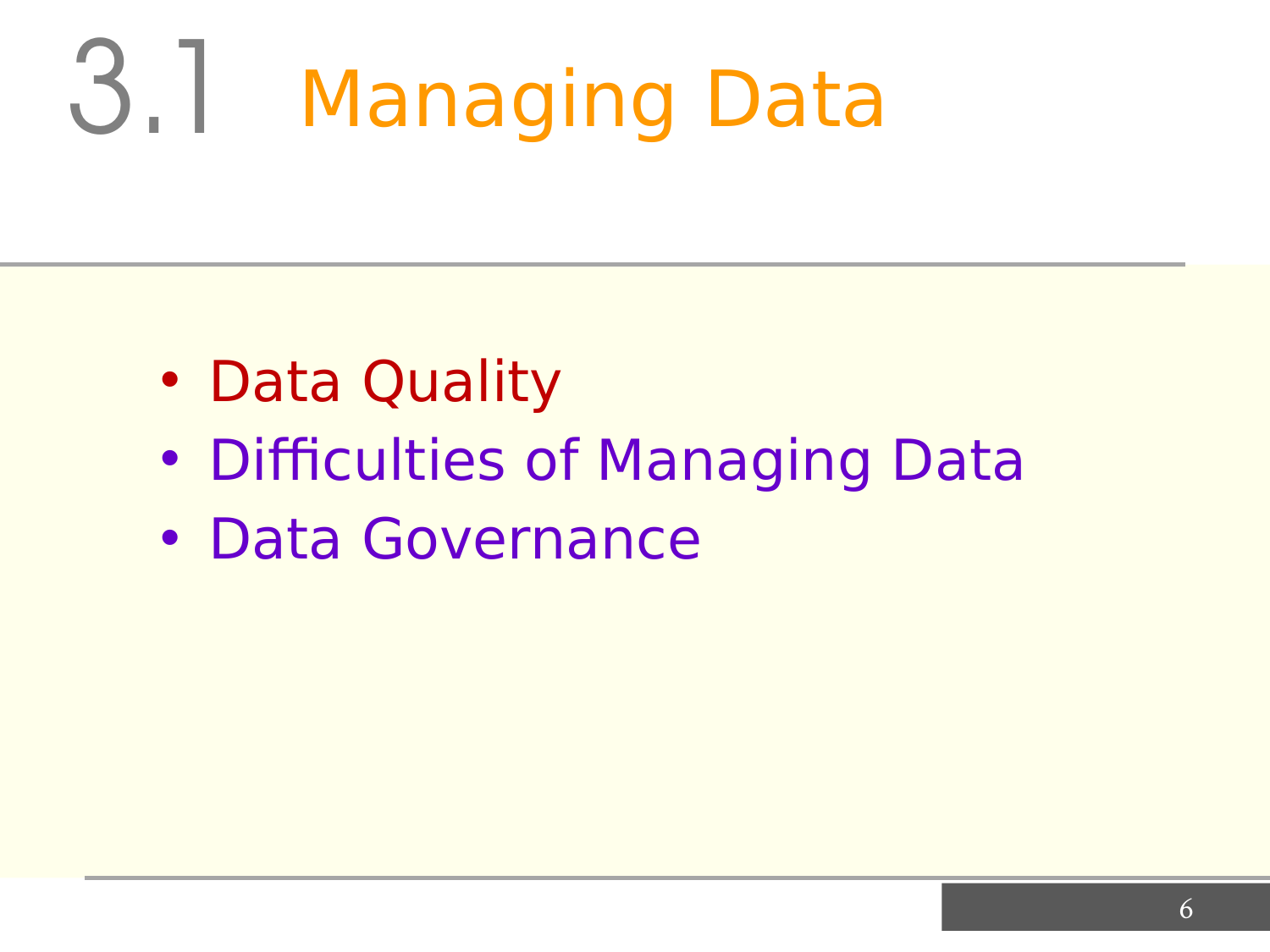

3.1
Managing Data
Data Quality
Difficulties of Managing Data
Data Governance
6